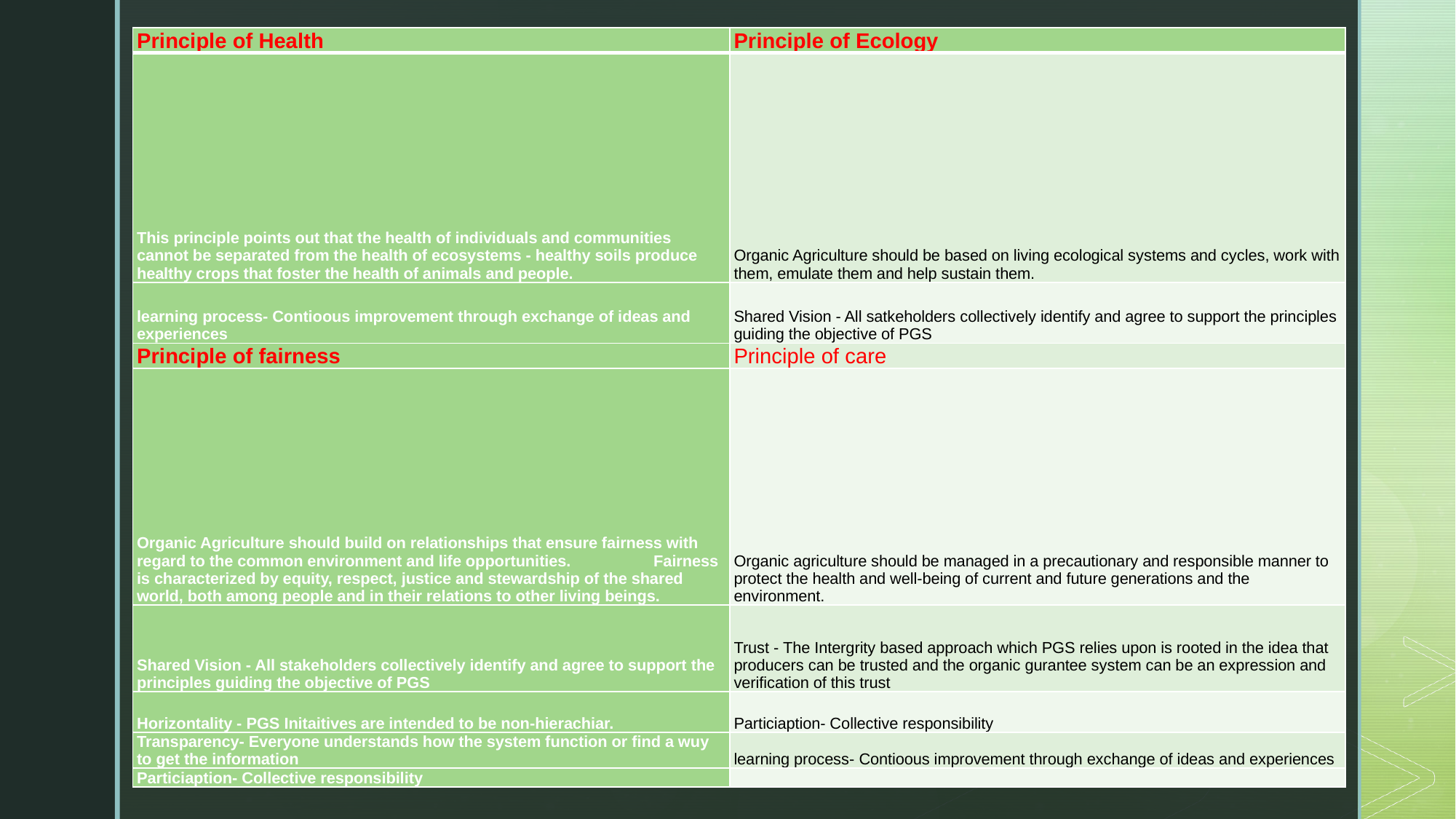

| Principle of Health | Principle of Ecology |
| --- | --- |
| This principle points out that the health of individuals and communities cannot be separated from the health of ecosystems - healthy soils produce healthy crops that foster the health of animals and people. | Organic Agriculture should be based on living ecological systems and cycles, work with them, emulate them and help sustain them. |
| learning process- Contioous improvement through exchange of ideas and experiences | Shared Vision - All satkeholders collectively identify and agree to support the principles guiding the objective of PGS |
| Principle of fairness | Principle of care |
| Organic Agriculture should build on relationships that ensure fairness with regard to the common environment and life opportunities. Fairness is characterized by equity, respect, justice and stewardship of the shared world, both among people and in their relations to other living beings. | Organic agriculture should be managed in a precautionary and responsible manner to protect the health and well-being of current and future generations and the environment. |
| Shared Vision - All stakeholders collectively identify and agree to support the principles guiding the objective of PGS | Trust - The Intergrity based approach which PGS relies upon is rooted in the idea that producers can be trusted and the organic gurantee system can be an expression and verification of this trust |
| Horizontality - PGS Initaitives are intended to be non-hierachiar. | Particiaption- Collective responsibility |
| Transparency- Everyone understands how the system function or find a wuy to get the information | learning process- Contioous improvement through exchange of ideas and experiences |
| Particiaption- Collective responsibility |  |